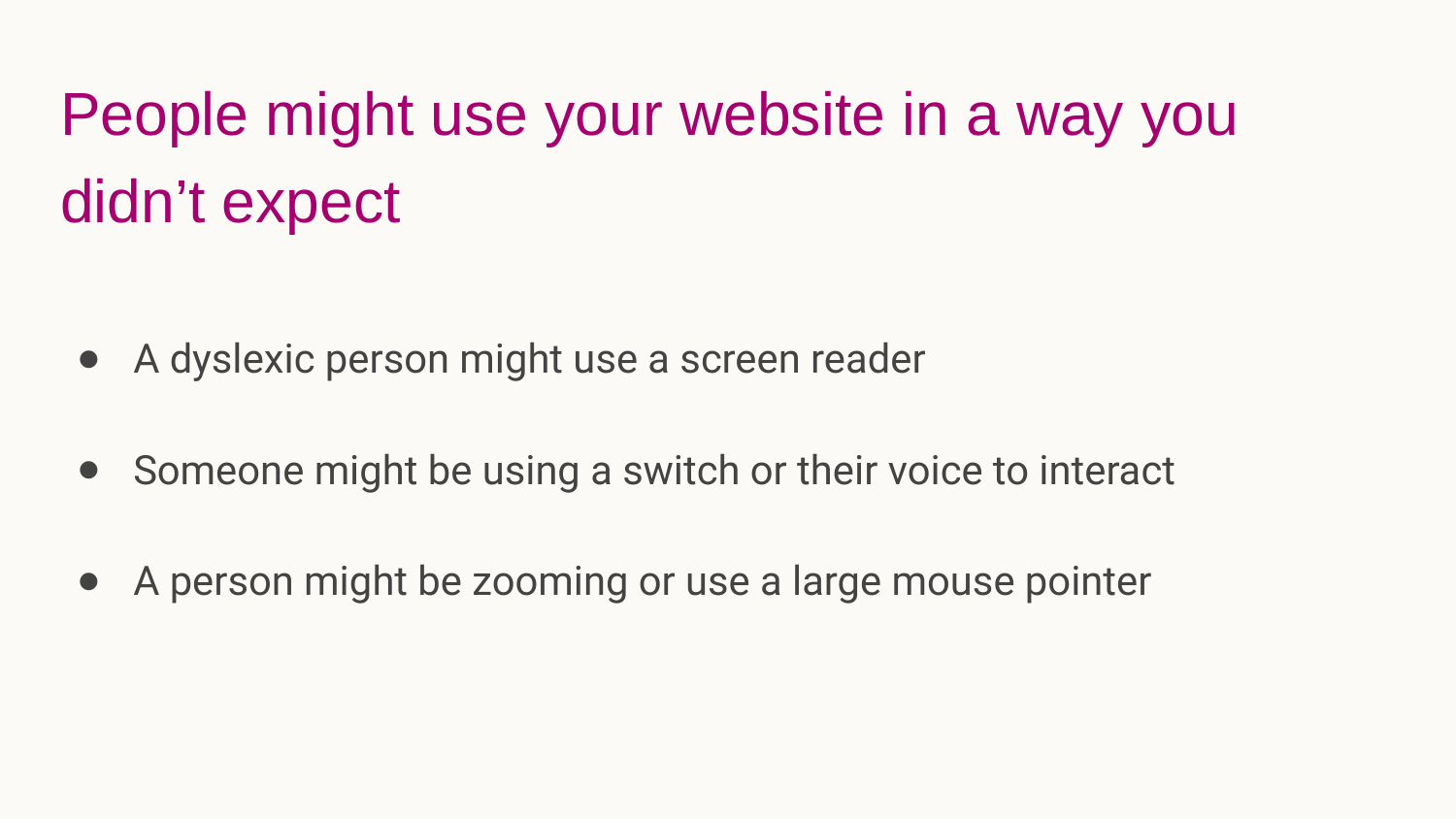

# People might use your website in a way you didn’t expect
A dyslexic person might use a screen reader
Someone might be using a switch or their voice to interact
A person might be zooming or use a large mouse pointer